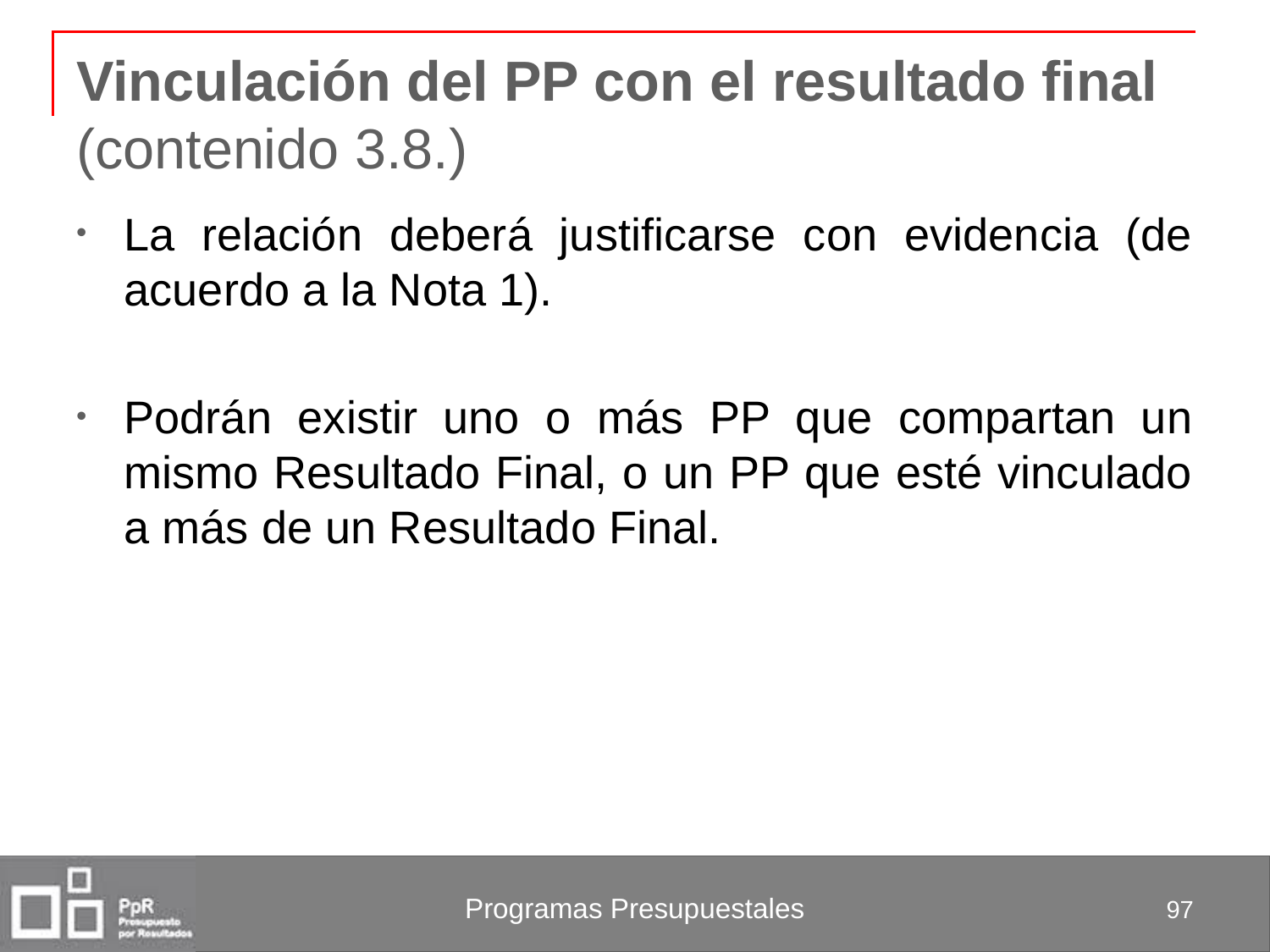

# Vinculación del PP con el resultado final (contenido 3.8.)
La relación deberá justificarse con evidencia (de acuerdo a la Nota 1).

Podrán existir uno o más PP que compartan un mismo Resultado Final, o un PP que esté vinculado a más de un Resultado Final.

97
Programas Presupuestales